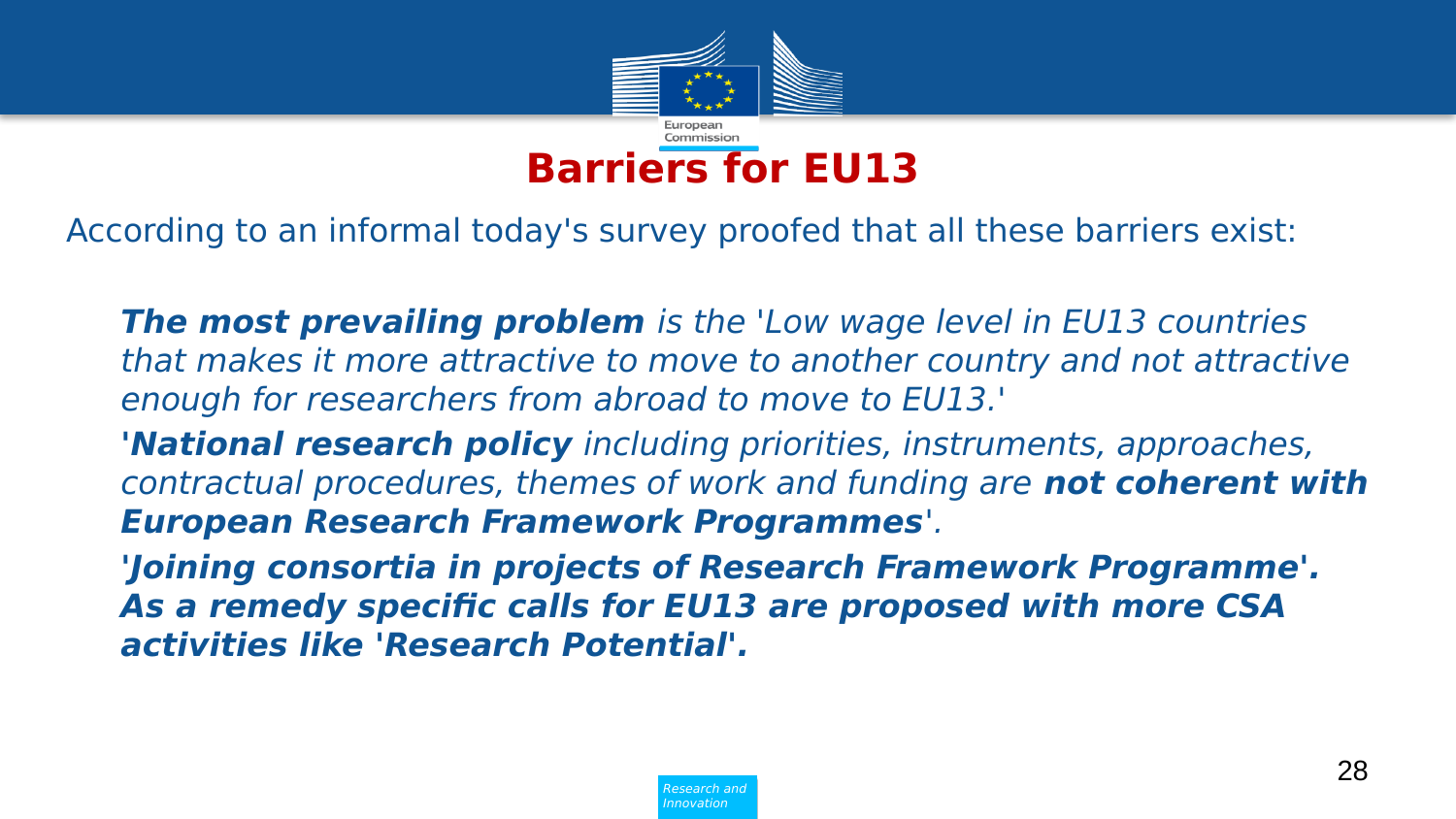

# Barriers for EU13
According to an informal today's survey proofed that all these barriers exist:

The most prevailing problem is the 'Low wage level in EU13 countries that makes it more attractive to move to another country and not attractive enough for researchers from abroad to move to EU13.'
'National research policy including priorities, instruments, approaches, contractual procedures, themes of work and funding are not coherent with European Research Framework Programmes'.
'Joining consortia in projects of Research Framework Programme'. As a remedy specific calls for EU13 are proposed with more CSA activities like 'Research Potential'.

28